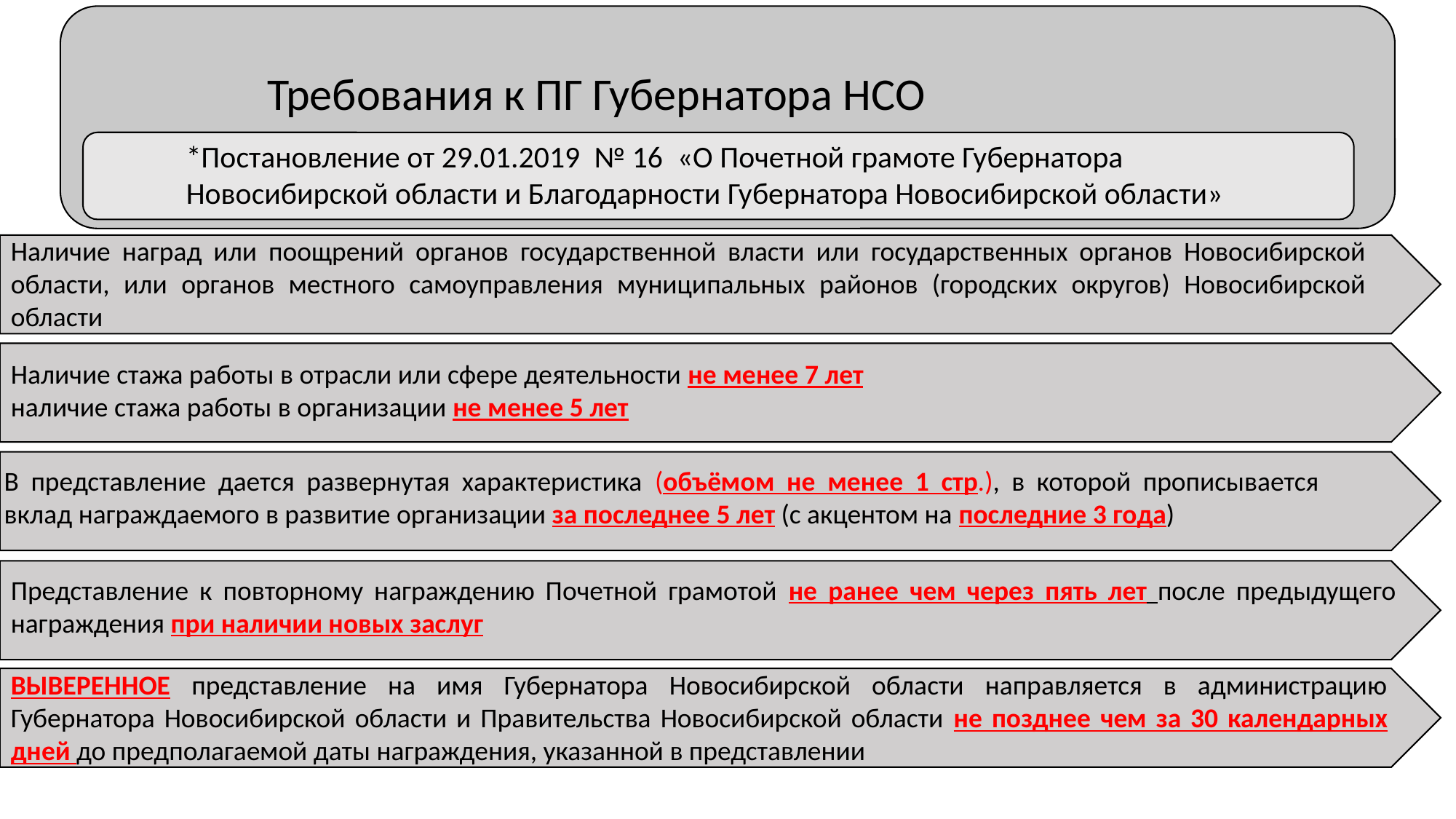

Требования к ПГ Губернатора НСО

*Постановление от 29.01.2019  № 16  «О Почетной грамоте Губернатора Новосибирской области и Благодарности Губернатора Новосибирской области»

Наличие наград или поощрений органов государственной власти или государственных органов Новосибирской области, или органов местного самоуправления муниципальных районов (городских округов) Новосибирской области

Наличие стажа работы в отрасли или сфере деятельности не менее 7 лет
наличие стажа работы в организации не менее 5 лет

В представление дается развернутая характеристика (объёмом не менее 1 стр.), в которой прописывается вклад награждаемого в развитие организации за последнее 5 лет (с акцентом на последние 3 года)

Представление к повторному награждению Почетной грамотой не ранее чем через пять лет после предыдущего награждения при наличии новых заслуг
ВЫВЕРЕННОЕ представление на имя Губернатора Новосибирской области направляется в администрацию Губернатора Новосибирской области и Правительства Новосибирской области не позднее чем за 30 календарных дней до предполагаемой даты награждения, указанной в представлении